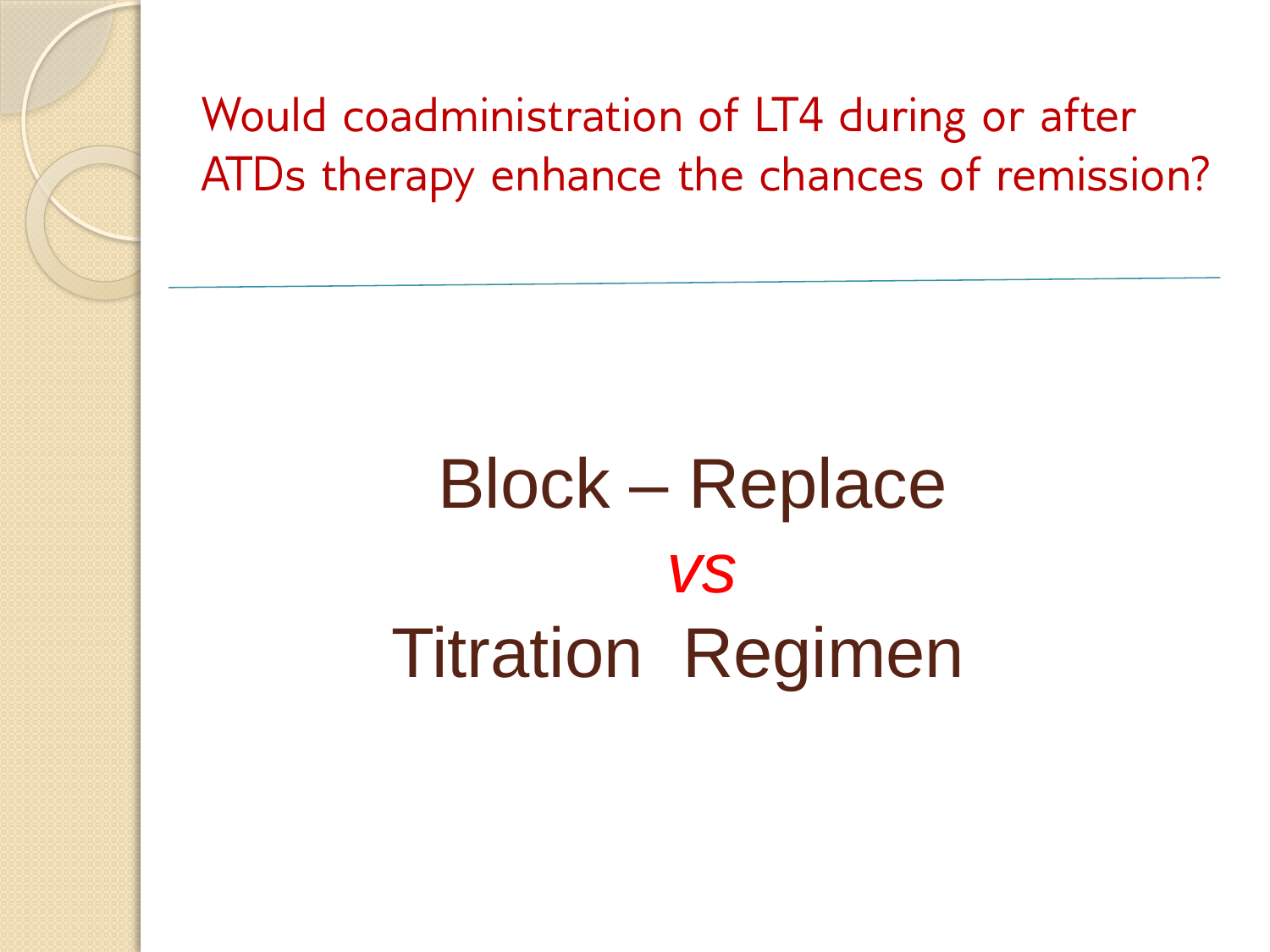

# Would coadministration of LT4 during or after ATDs therapy enhance the chances of remission? Block – Replace vs Titration  Regimen